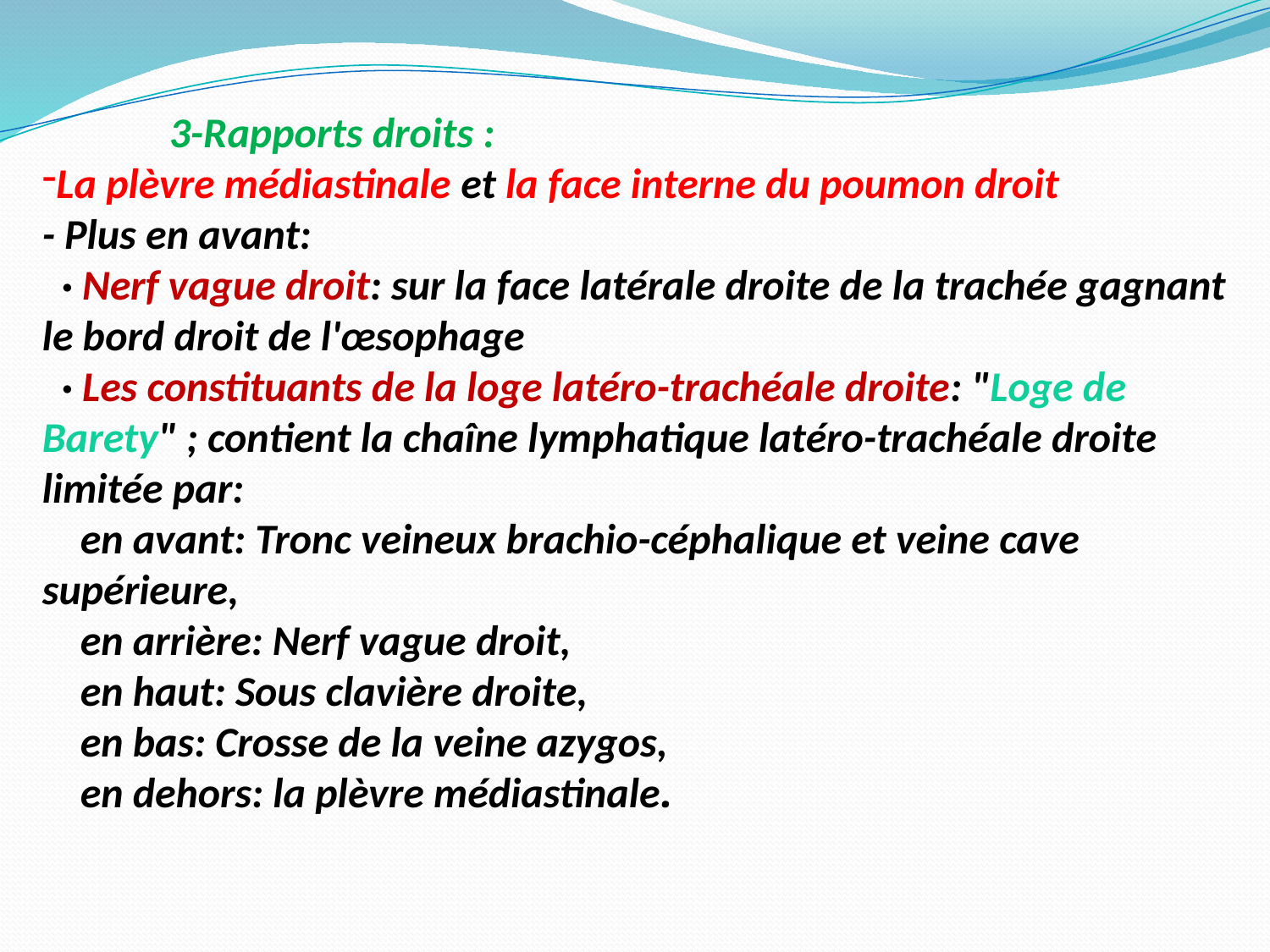

3-Rapports droits :
La plèvre médiastinale et la face interne du poumon droit
- Plus en avant:
  · Nerf vague droit: sur la face latérale droite de la trachée gagnant le bord droit de l'œsophage
  · Les constituants de la loge latéro-trachéale droite: "Loge de Barety" ; contient la chaîne lymphatique latéro-trachéale droite limitée par:
    en avant: Tronc veineux brachio-céphalique et veine cave supérieure,
    en arrière: Nerf vague droit,
    en haut: Sous clavière droite,
    en bas: Crosse de la veine azygos,
    en dehors: la plèvre médiastinale.